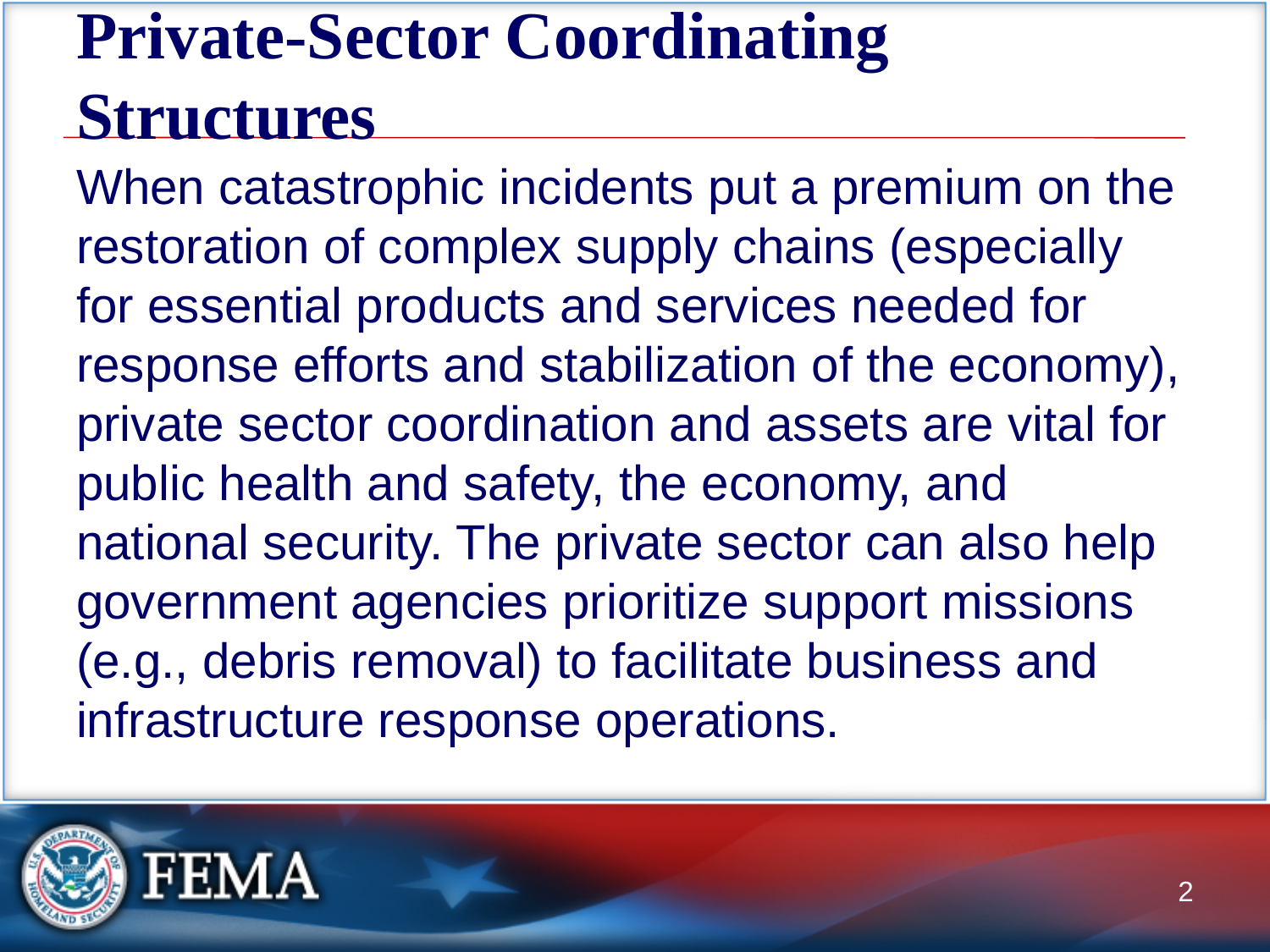

# Private-Sector Coordinating Structures
When catastrophic incidents put a premium on the restoration of complex supply chains (especially for essential products and services needed for response efforts and stabilization of the economy), private sector coordination and assets are vital for public health and safety, the economy, and national security. The private sector can also help government agencies prioritize support missions (e.g., debris removal) to facilitate business and infrastructure response operations.
2